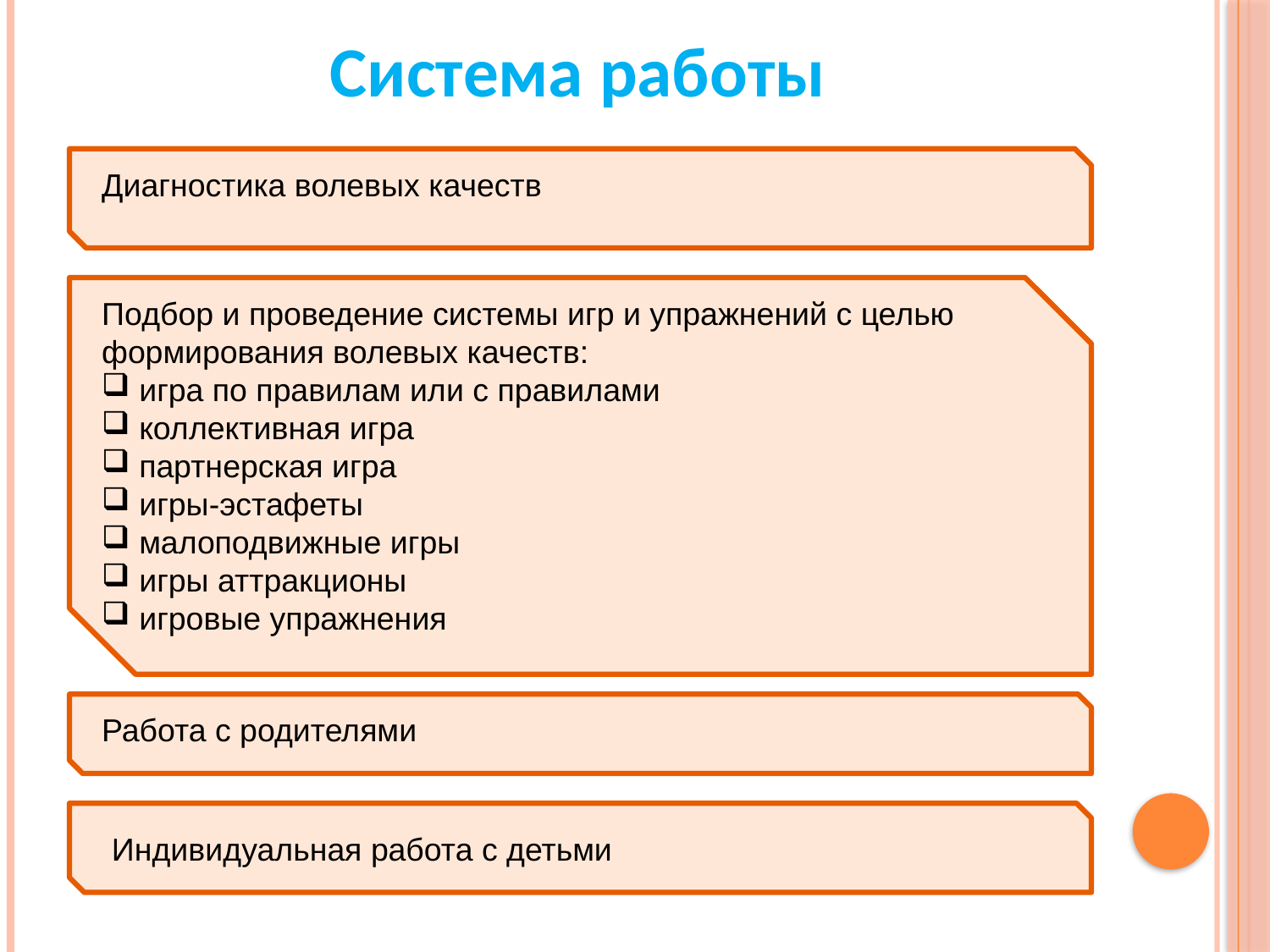

# Система работы

Диагностика волевых качеств

Подбор и проведение системы игр и упражнений с целью формирования волевых качеств:
 игра по правилам или с правилами
 коллективная игра
 партнерская игра
 игры-эстафеты
 малоподвижные игры
 игры аттракционы
 игровые упражнения

Работа с родителями

Индивидуальная работа с детьми